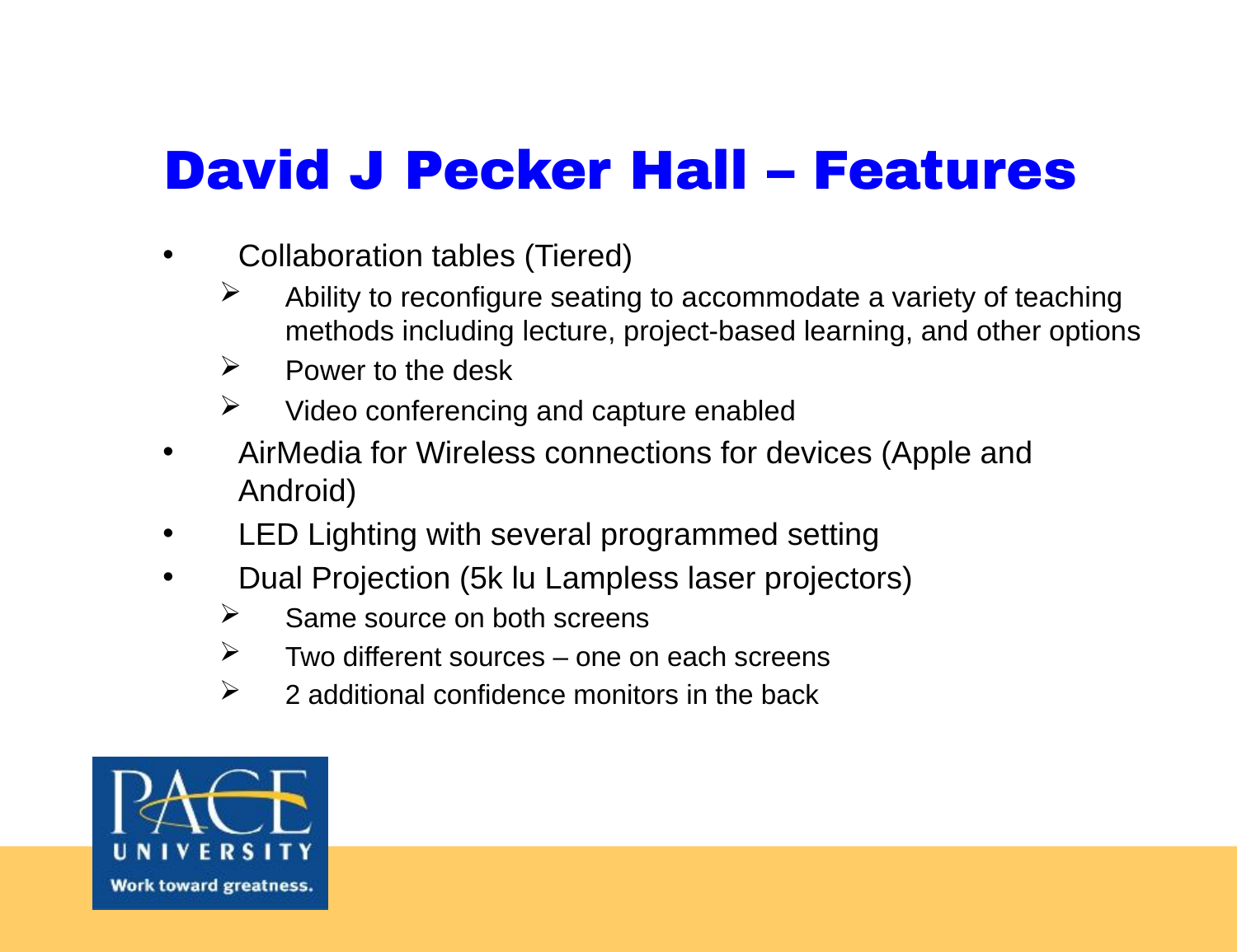

# David J Pecker Hall – Features
Collaboration tables (Tiered)
Ability to reconfigure seating to accommodate a variety of teaching methods including lecture, project-based learning, and other options
Power to the desk
Video conferencing and capture enabled
AirMedia for Wireless connections for devices (Apple and Android)
LED Lighting with several programmed setting
Dual Projection (5k lu Lampless laser projectors)
Same source on both screens
Two different sources – one on each screens
2 additional confidence monitors in the back